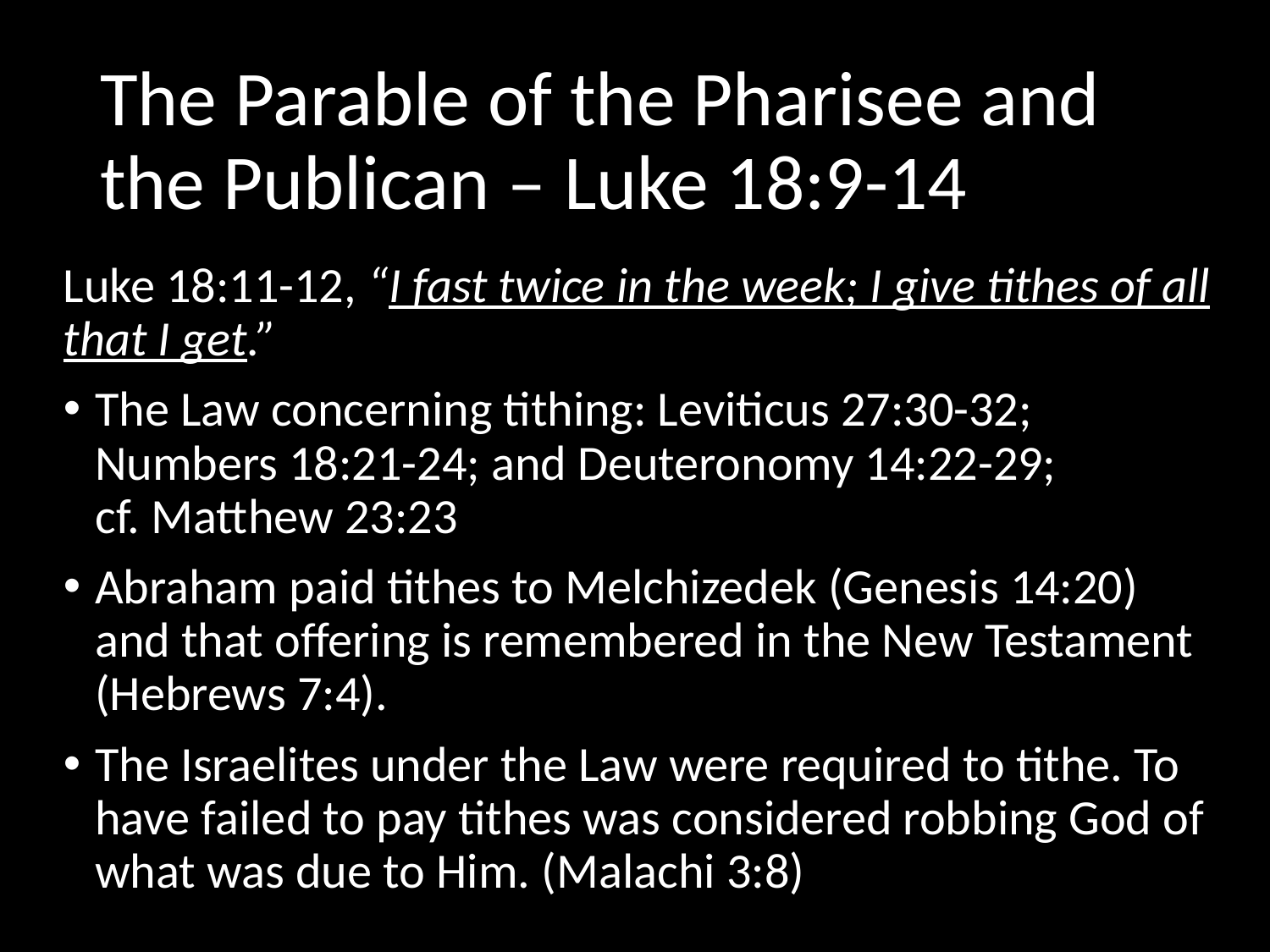

# The Parable of the Pharisee and the Publican – Luke 18:9-14
Luke 18:11-12, “I fast twice in the week; I give tithes of all that I get.”
The Law concerning tithing: Leviticus 27:30-32; Numbers 18:21-24; and Deuteronomy 14:22-29;
cf. Matthew 23:23
Abraham paid tithes to Melchizedek (Genesis 14:20) and that offering is remembered in the New Testament (Hebrews 7:4).
The Israelites under the Law were required to tithe. To have failed to pay tithes was considered robbing God of what was due to Him. (Malachi 3:8)